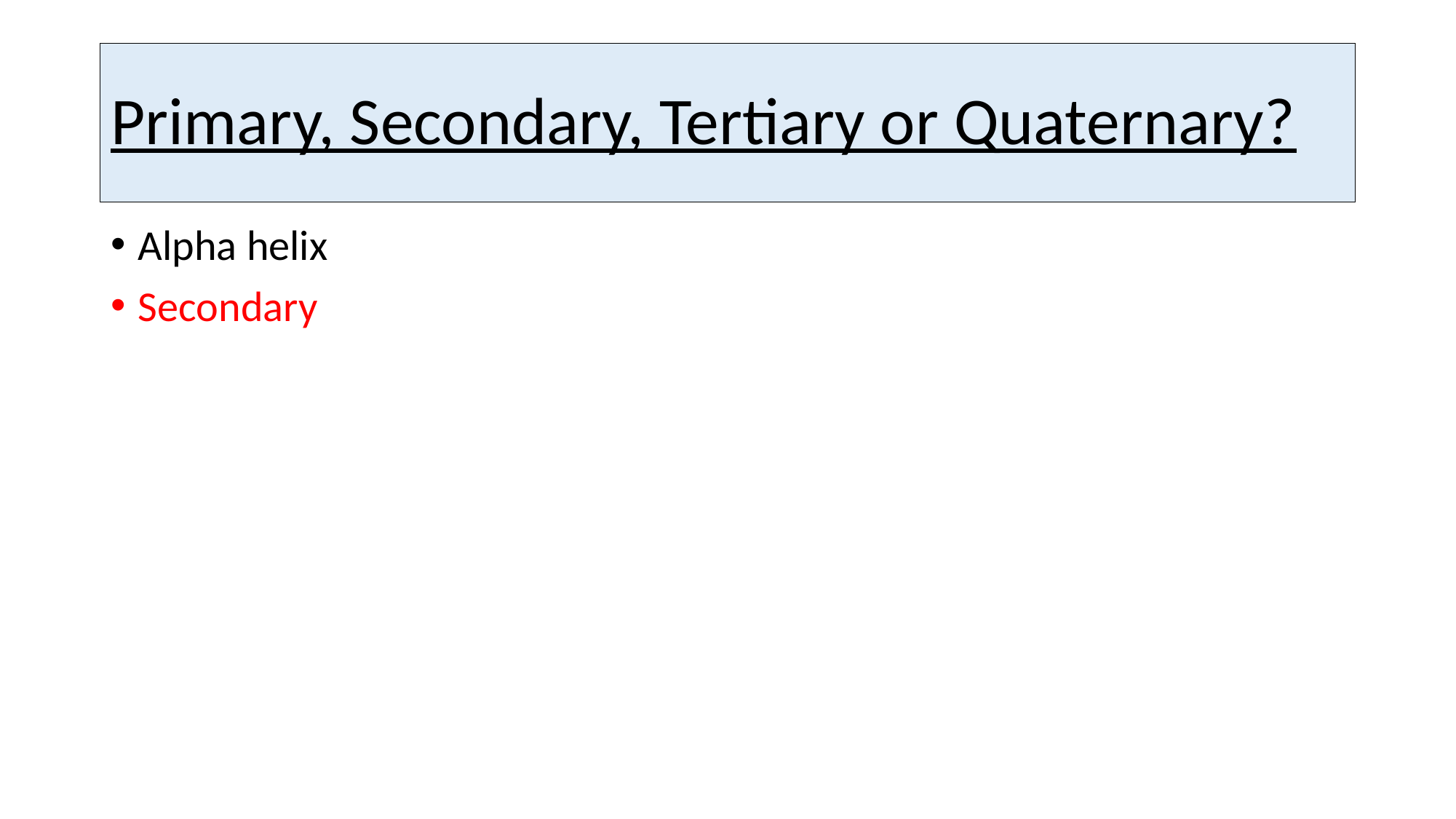

# Primary, Secondary, Tertiary or Quaternary?
Alpha helix
Secondary